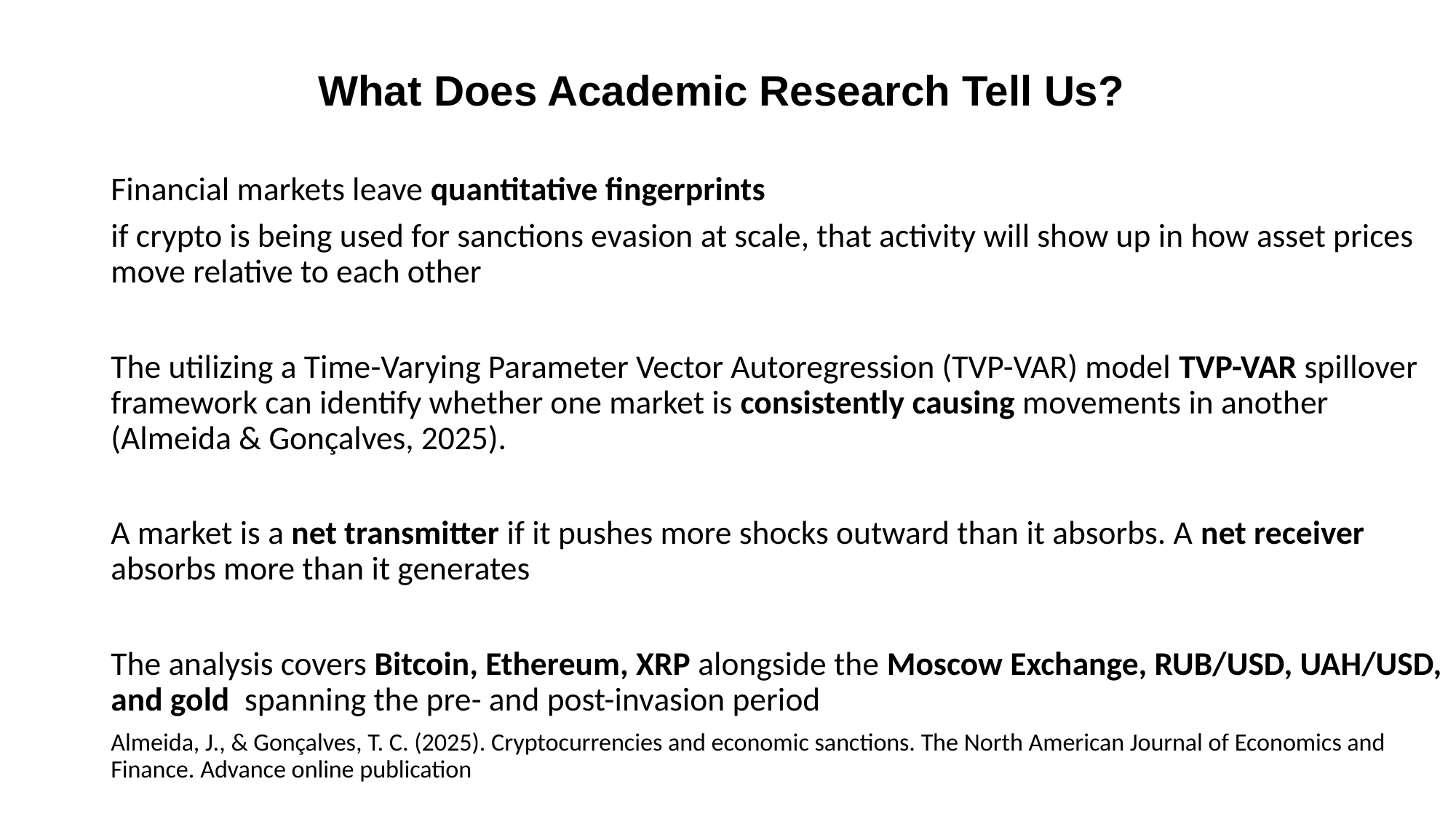

# What Does Academic Research Tell Us?
Financial markets leave quantitative fingerprints
if crypto is being used for sanctions evasion at scale, that activity will show up in how asset prices move relative to each other

The utilizing a Time-Varying Parameter Vector Autoregression (TVP-VAR) model TVP-VAR spillover framework can identify whether one market is consistently causing movements in another (Almeida & Gonçalves, 2025).

A market is a net transmitter if it pushes more shocks outward than it absorbs. A net receiver absorbs more than it generates

The analysis covers Bitcoin, Ethereum, XRP alongside the Moscow Exchange, RUB/USD, UAH/USD, and gold  spanning the pre- and post-invasion period
Almeida, J., & Gonçalves, T. C. (2025). Cryptocurrencies and economic sanctions. The North American Journal of Economics and Finance. Advance online publication